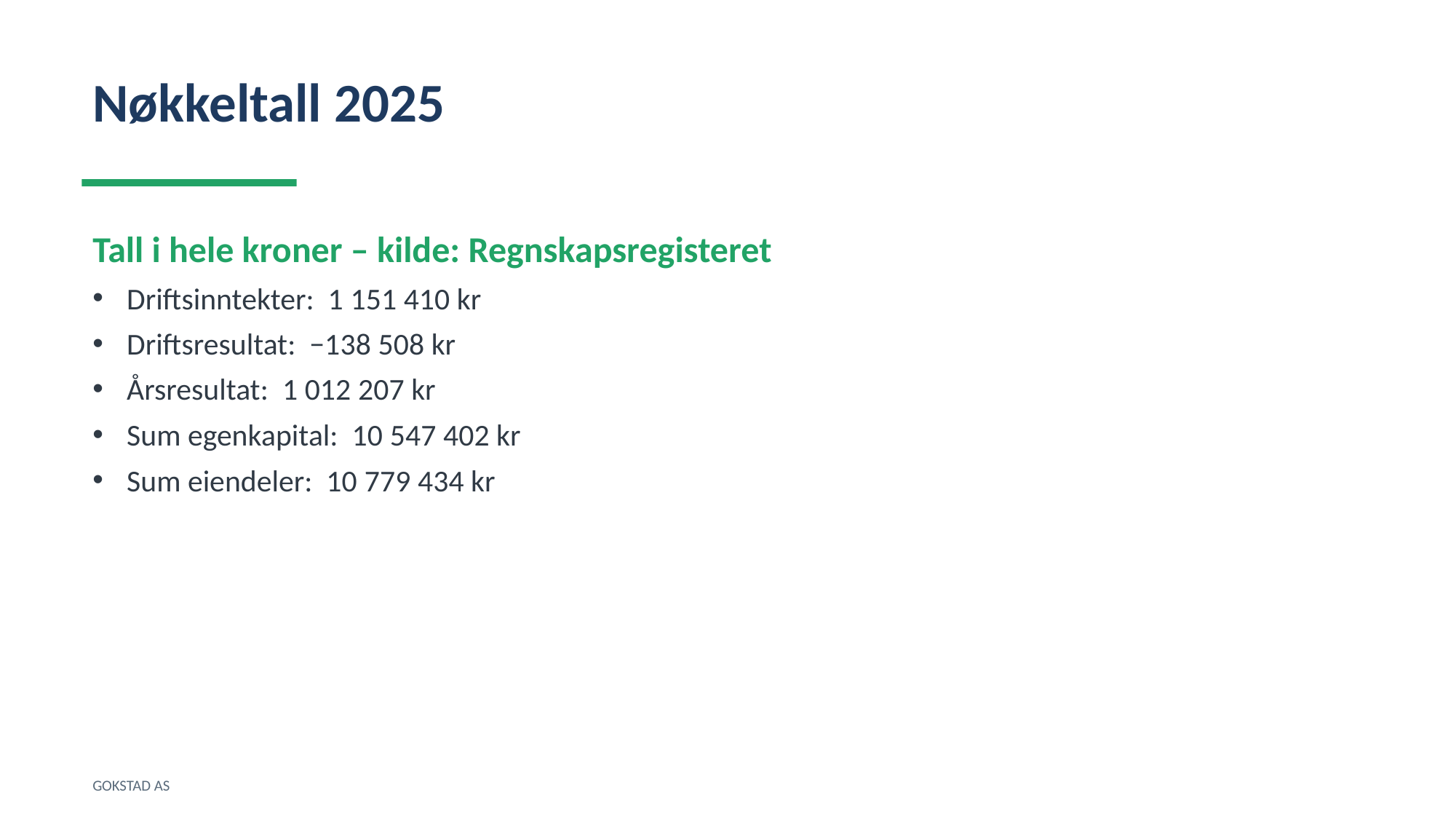

Nøkkeltall 2025

Tall i hele kroner – kilde: Regnskapsregisteret
Driftsinntekter:  1 151 410 kr
Driftsresultat:  −138 508 kr
Årsresultat:  1 012 207 kr
Sum egenkapital:  10 547 402 kr
Sum eiendeler:  10 779 434 kr
GOKSTAD AS